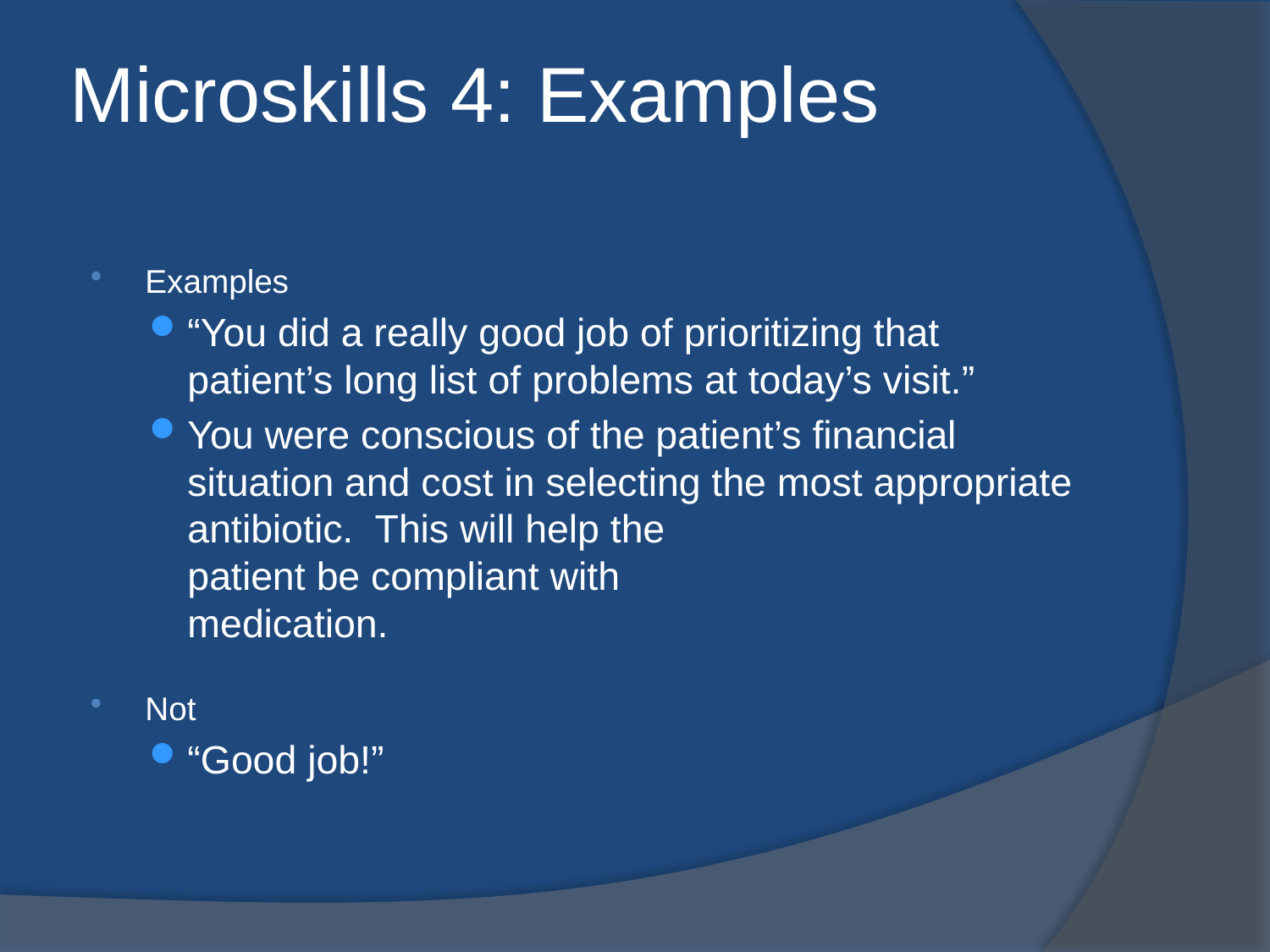

# Microskills 4: Examples
Examples
“You did a really good job of prioritizing that patient’s long list of problems at today’s visit.”
You were conscious of the patient’s financial situation and cost in selecting the most appropriate
antibiotic.  This will help the
patient be compliant with
medication.
Not
“Good job!”